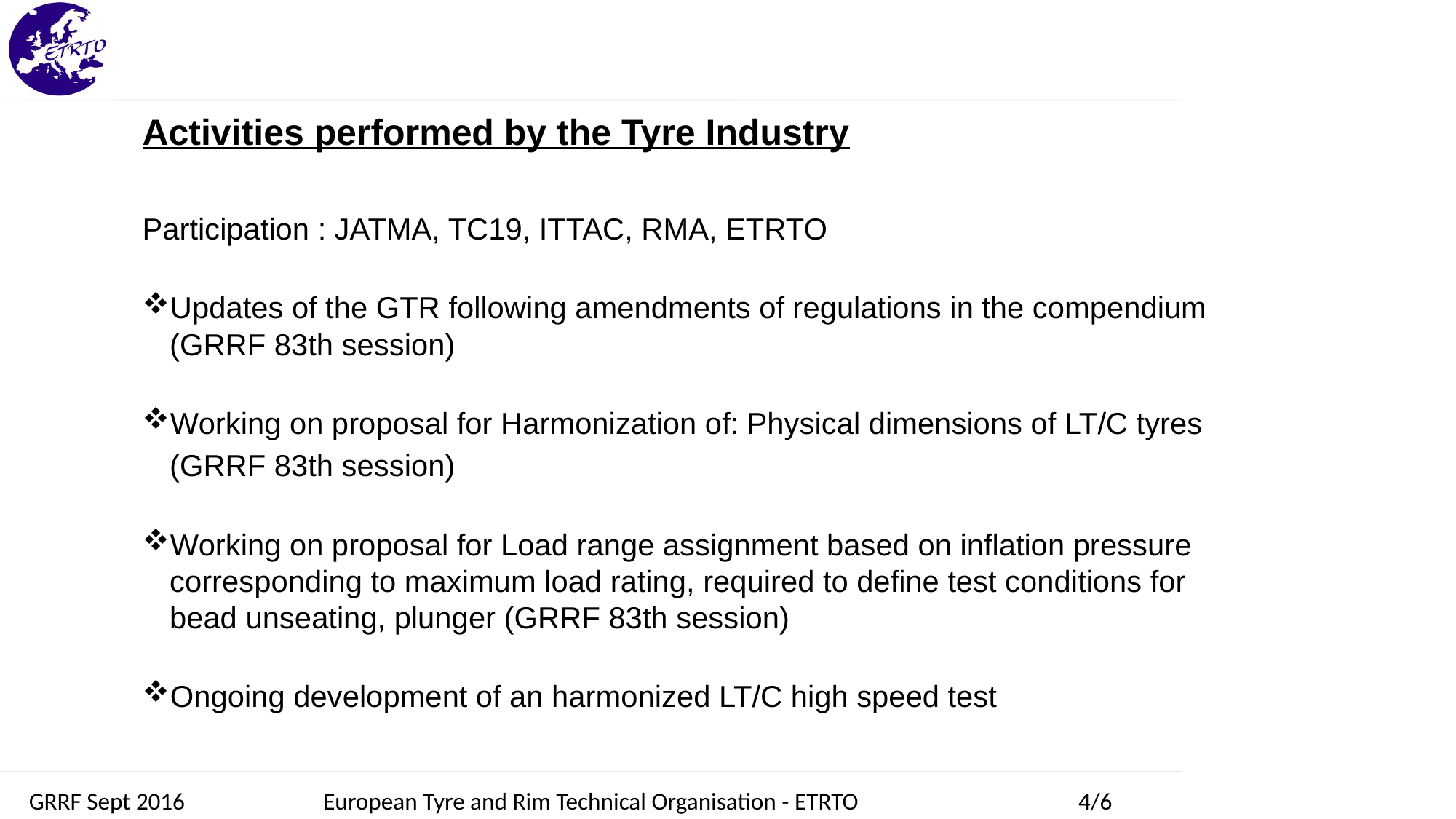

Activities performed by the Tyre Industry

Participation : JATMA, TC19, ITTAC, RMA, ETRTO
Updates of the GTR following amendments of regulations in the compendium (GRRF 83th session)
Working on proposal for Harmonization of: Physical dimensions of LT/C tyres
	(GRRF 83th session)
Working on proposal for Load range assignment based on inflation pressure corresponding to maximum load rating, required to define test conditions for bead unseating, plunger (GRRF 83th session)
Ongoing development of an harmonized LT/C high speed test